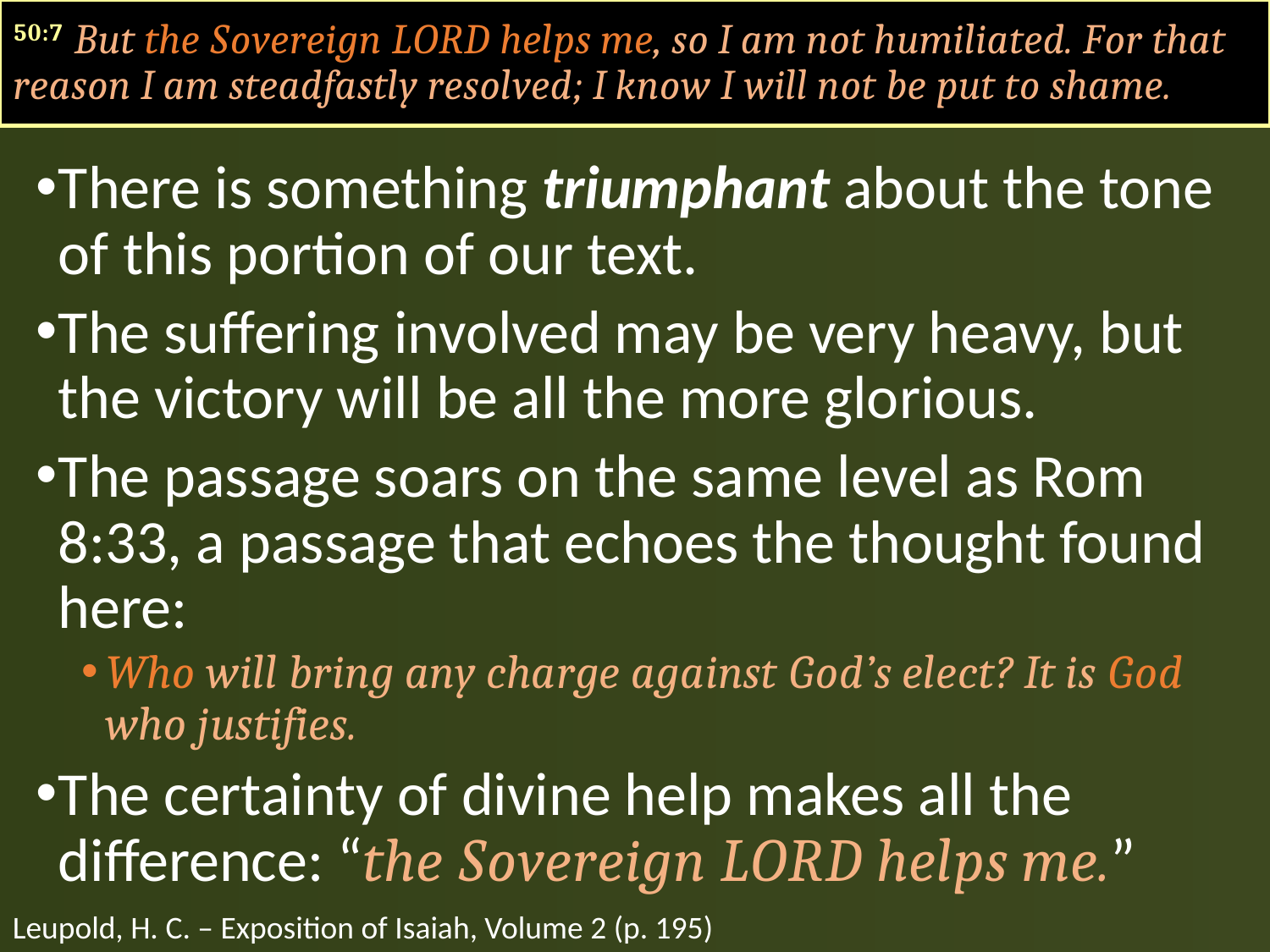

50:7 But the Sovereign LORD helps me, so I am not humiliated. For that reason I am steadfastly resolved; I know I will not be put to shame.
There is something triumphant about the tone of this portion of our text.
The suffering involved may be very heavy, but the victory will be all the more glorious.
The passage soars on the same level as Rom 8:33, a passage that echoes the thought found here:
Who will bring any charge against God’s elect? It is God who justifies.
The certainty of divine help makes all the difference: “the Sovereign LORD helps me.”
Leupold, H. C. – Exposition of Isaiah, Volume 2 (p. 195)